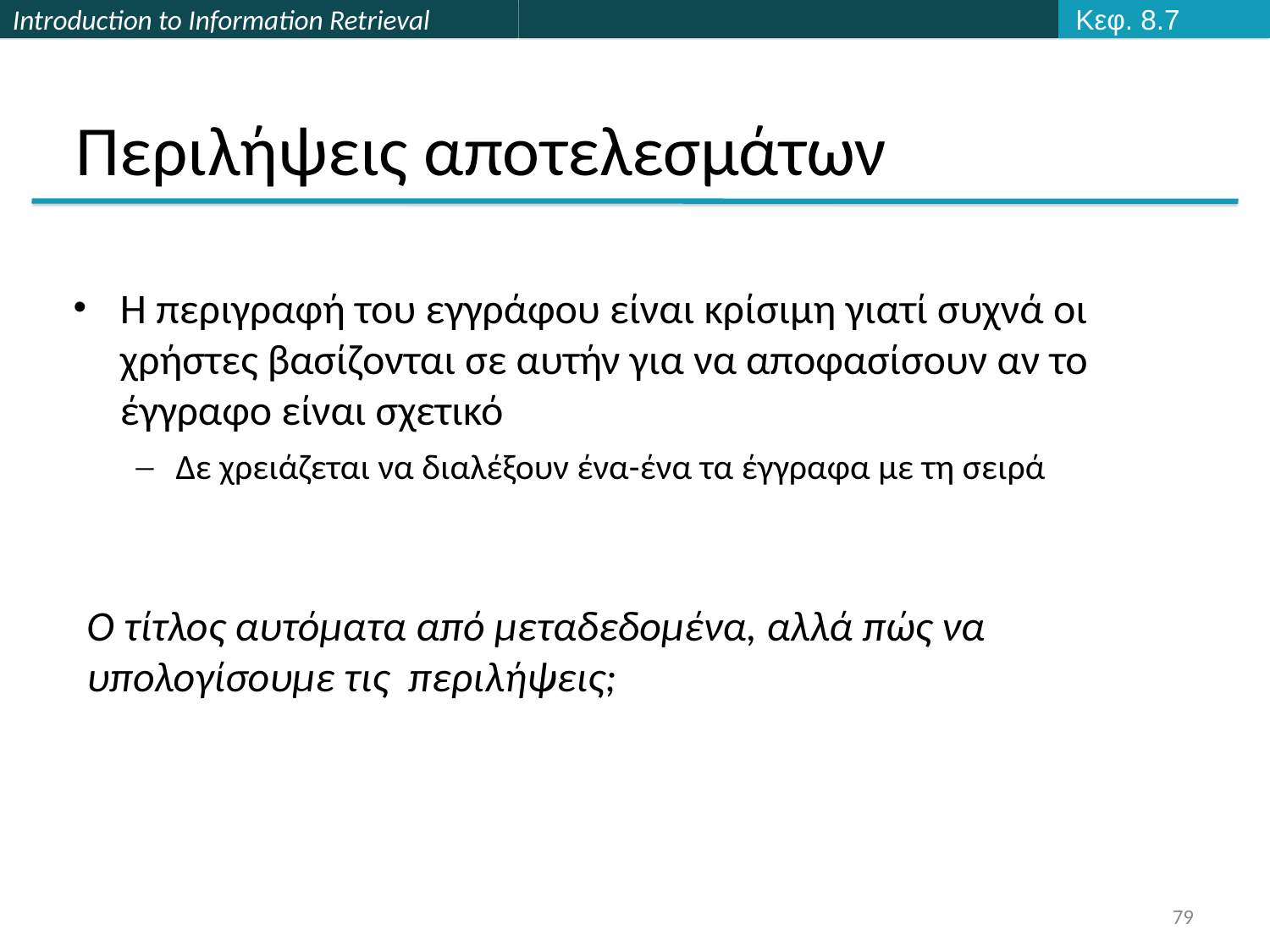

Κεφ. 8.7
# Περιλήψεις αποτελεσμάτων
Η περιγραφή του εγγράφου είναι κρίσιμη γιατί συχνά οι χρήστες βασίζονται σε αυτήν για να αποφασίσουν αν το έγγραφο είναι σχετικό
Δε χρειάζεται να διαλέξουν ένα-ένα τα έγγραφα με τη σειρά
Ο τίτλος αυτόματα από μεταδεδομένα, αλλά πώς να υπολογίσουμε τις  περιλήψεις;
79